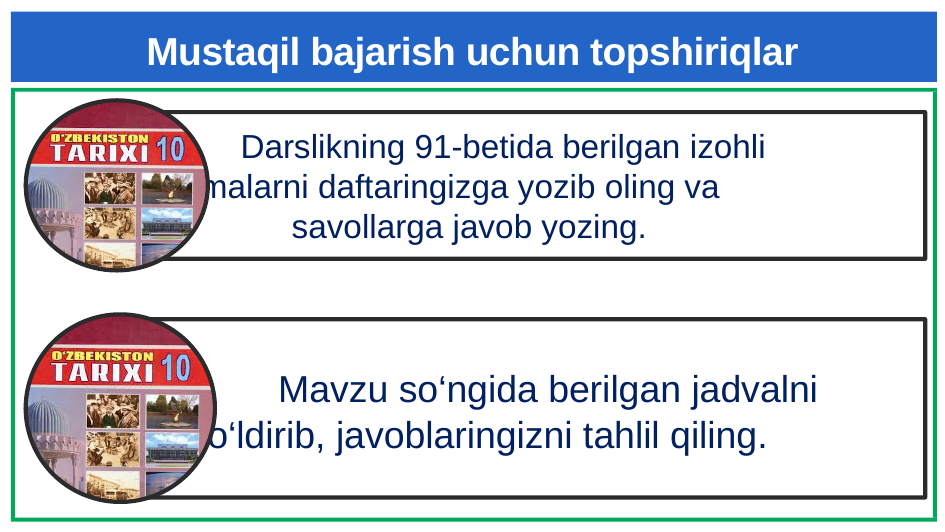

# Mustaqil bajarish uchun topshiriqlar
               Darslikning 91-betida berilgan izohli       atamalarni daftaringizga yozib oling va        savollarga javob yozing.
                Mavzu so‘ngida berilgan jadvalni      to‘ldirib, javoblaringizni tahlil qiling.